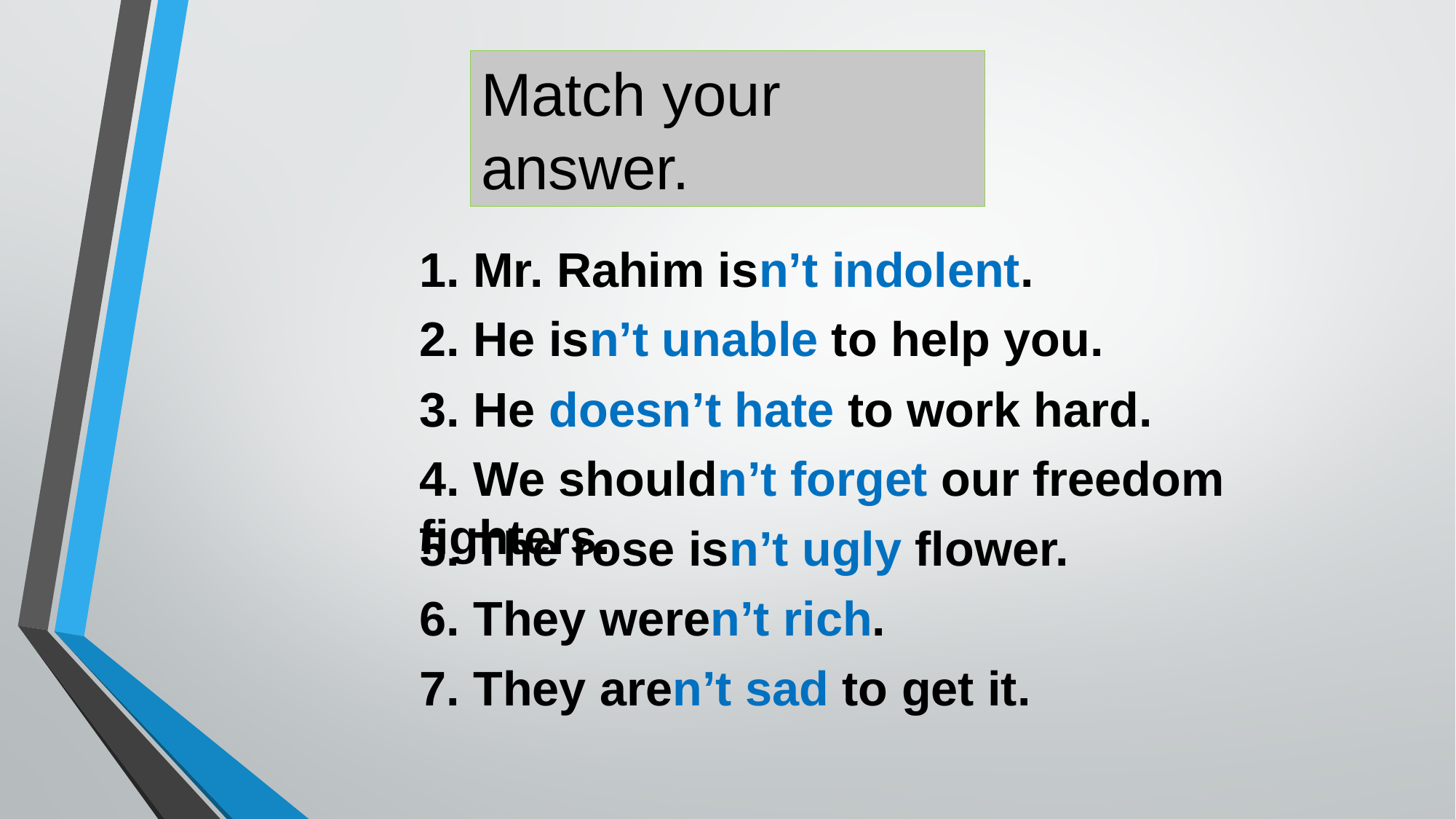

Match your answer.
1. Mr. Rahim isn’t indolent.
2. He isn’t unable to help you.
3. He doesn’t hate to work hard.
4. We shouldn’t forget our freedom fighters.
5. The rose isn’t ugly flower.
6. They weren’t rich.
7. They aren’t sad to get it.